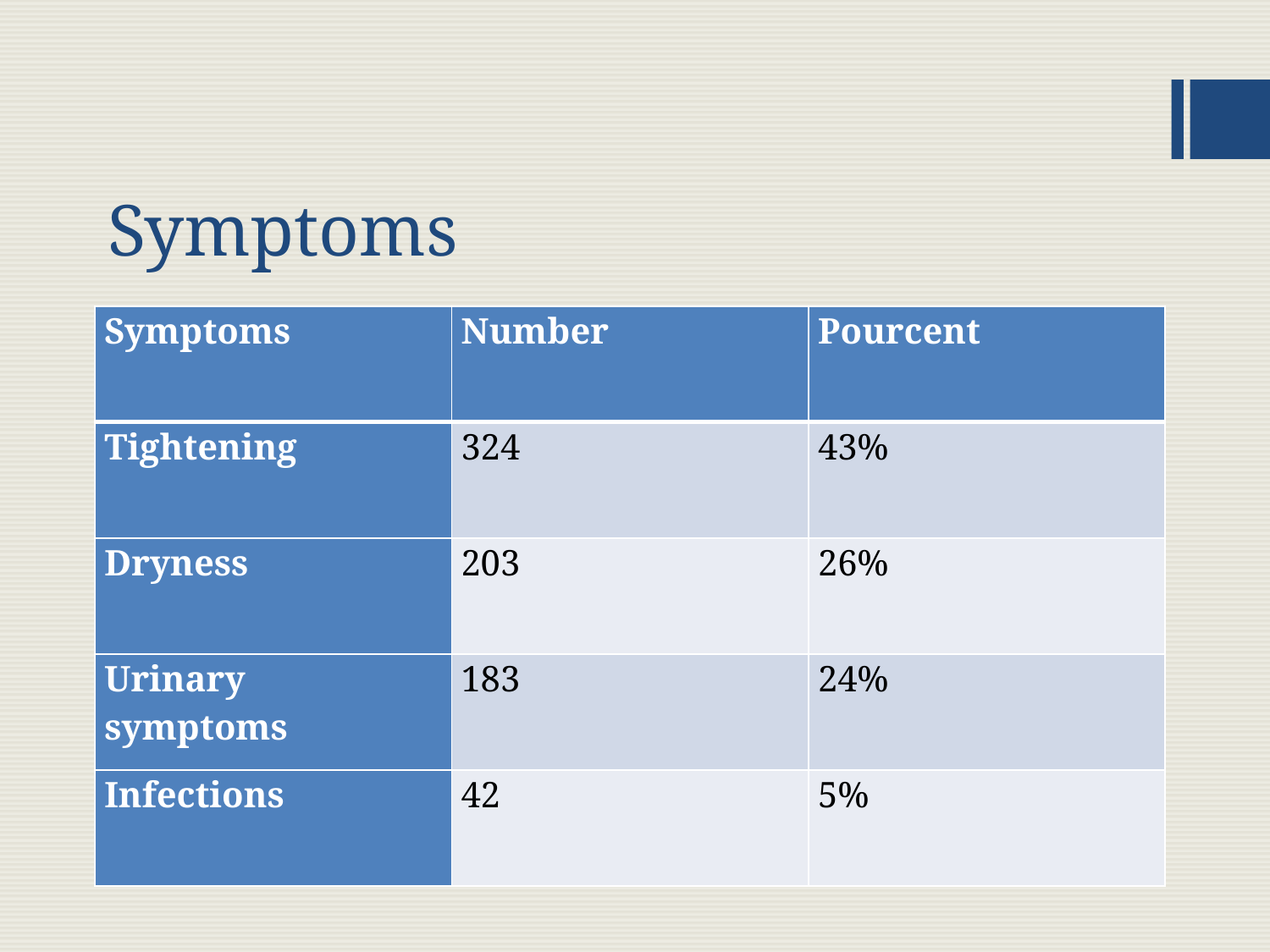

# Symptoms
Total : 752

| Symptoms | Number | Pourcent |
| --- | --- | --- |
| Tightening | 324 | 43% |
| Dryness | 203 | 26% |
| Urinary symptoms | 183 | 24% |
| Infections | 42 | 5% |